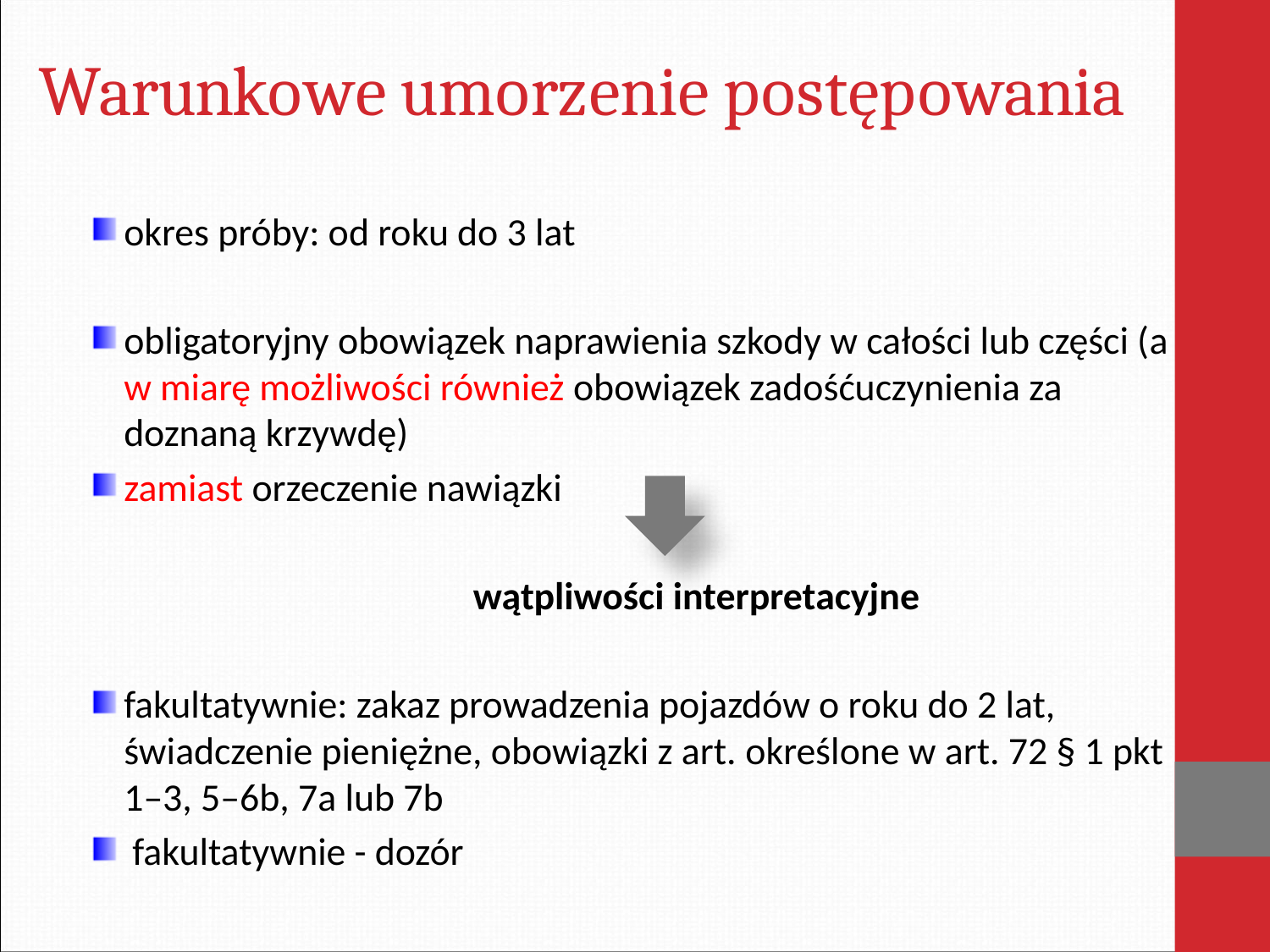

# Warunkowe umorzenie postępowania

okres próby: od roku do 3 lat

obligatoryjny obowiązek naprawienia szkody w całości lub części (a w miarę możliwości również obowiązek zadośćuczynienia za doznaną krzywdę)
zamiast orzeczenie nawiązki

			wątpliwości interpretacyjne

fakultatywnie: zakaz prowadzenia pojazdów o roku do 2 lat, świadczenie pieniężne, obowiązki z art. określone w art. 72 § 1 pkt 1–3, 5–6b, 7a lub 7b
 fakultatywnie - dozór